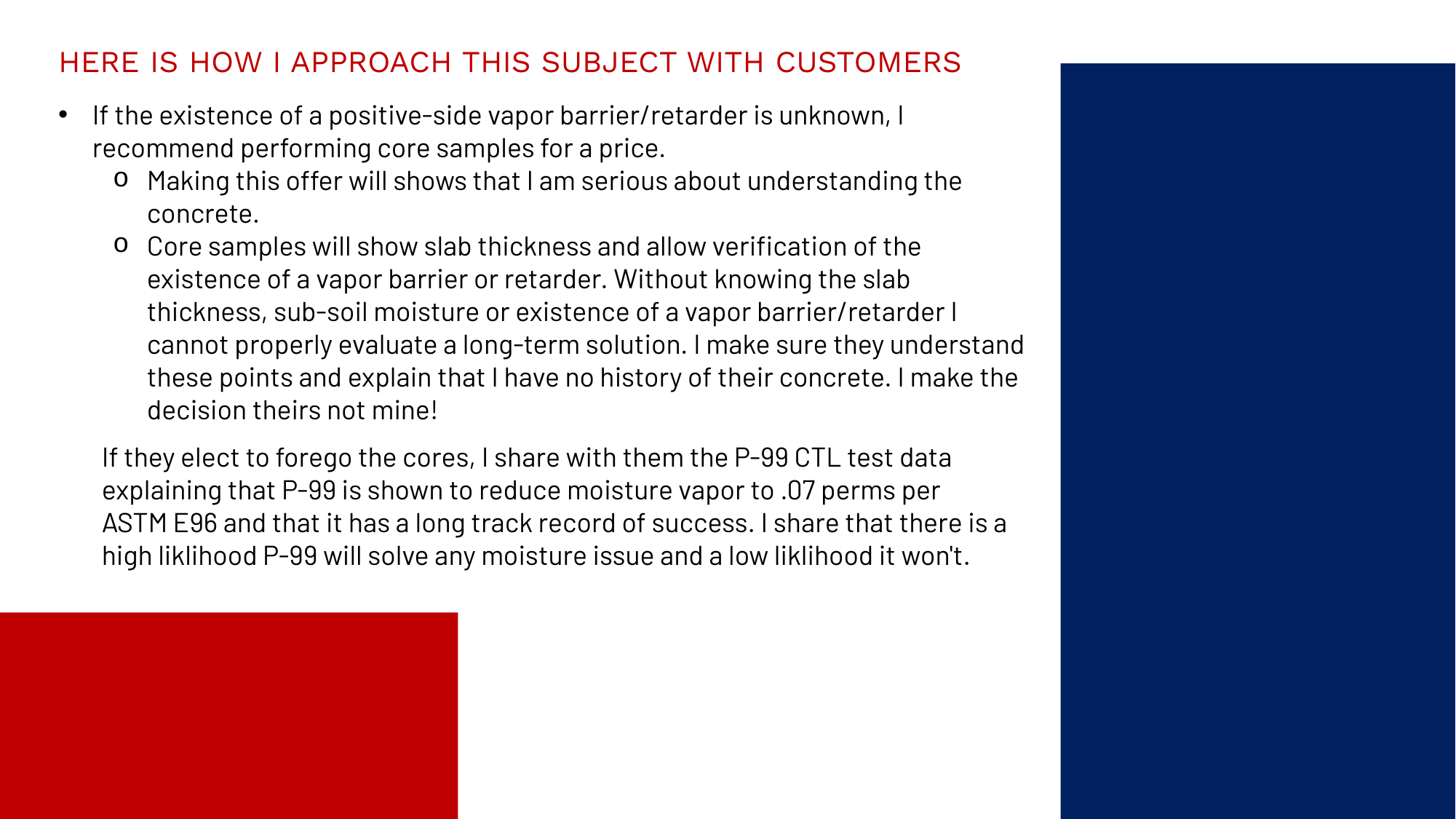

HERE IS HOW I APPROACH THIS SUBJECT WITH CUSTOMERS
If the existence of a positive-side vapor barrier/retarder is unknown, I recommend performing core samples for a price.
Making this offer will shows that I am serious about understanding the concrete.
Core samples will show slab thickness and allow verification of the existence of a vapor barrier or retarder. Without knowing the slab thickness, sub-soil moisture or existence of a vapor barrier/retarder I  cannot properly evaluate a long-term solution. I make sure they understand these points and explain that I have no history of their concrete. I make the decision theirs not mine!
If they elect to forego the cores, I share with them the P-99 CTL test data explaining that P-99 is shown to reduce moisture vapor to .07 perms per ASTM E96 and that it has a long track record of success. I share that there is a high liklihood P-99 will solve any moisture issue and a low liklihood it won't.